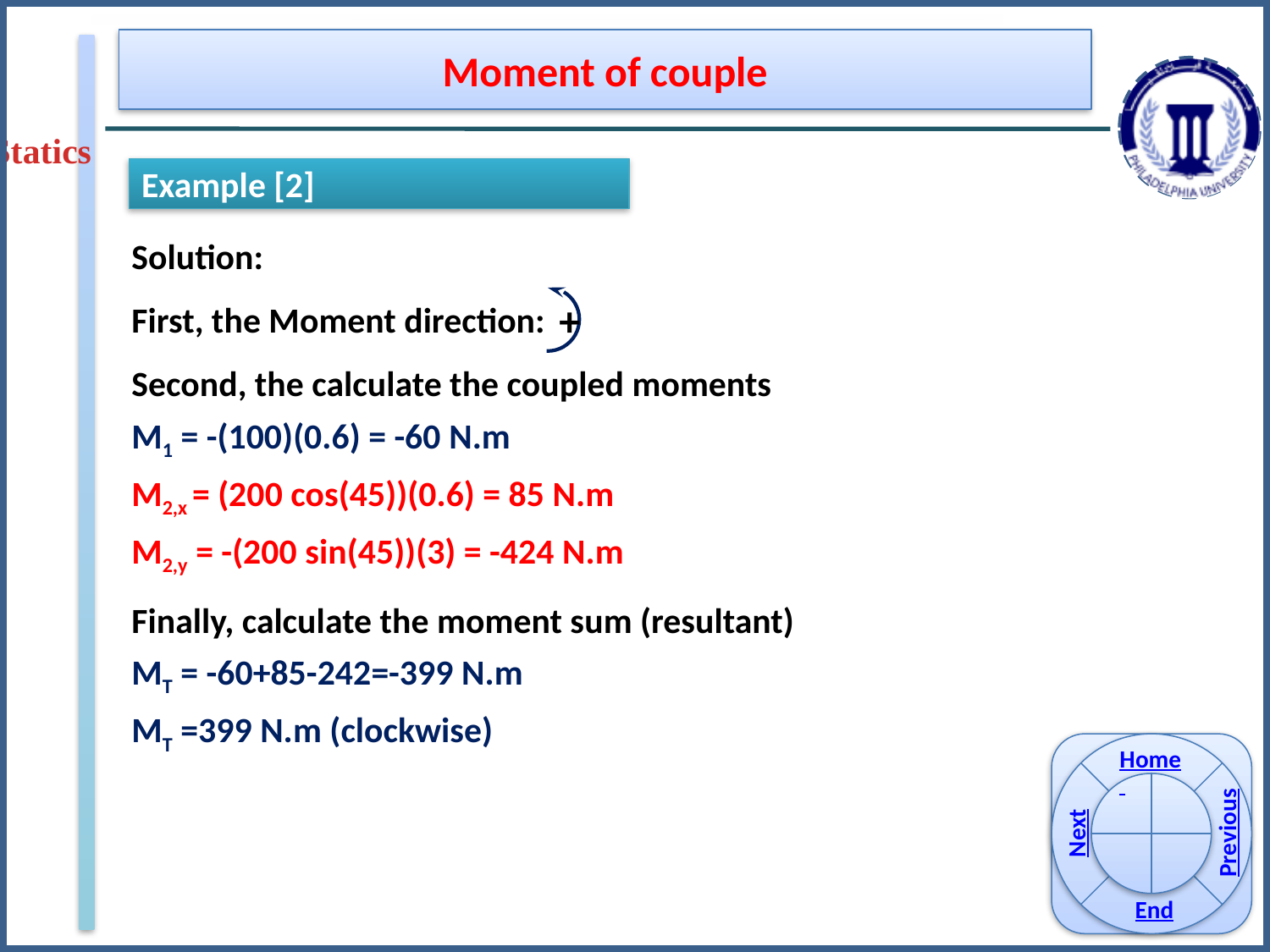

Moment of couple

Statics
Example [2]
Solution:
First, the Moment direction:
Second, the calculate the coupled moments
M1 = -(100)(0.6) = -60 N.m
M2,x = (200 cos(45))(0.6) = 85 N.m
M2,y = -(200 sin(45))(3) = -424 N.m
Finally, calculate the moment sum (resultant)
MT = -60+85-242=-399 N.m
MT =399 N.m (clockwise)
+

Home

Previous
Next
End